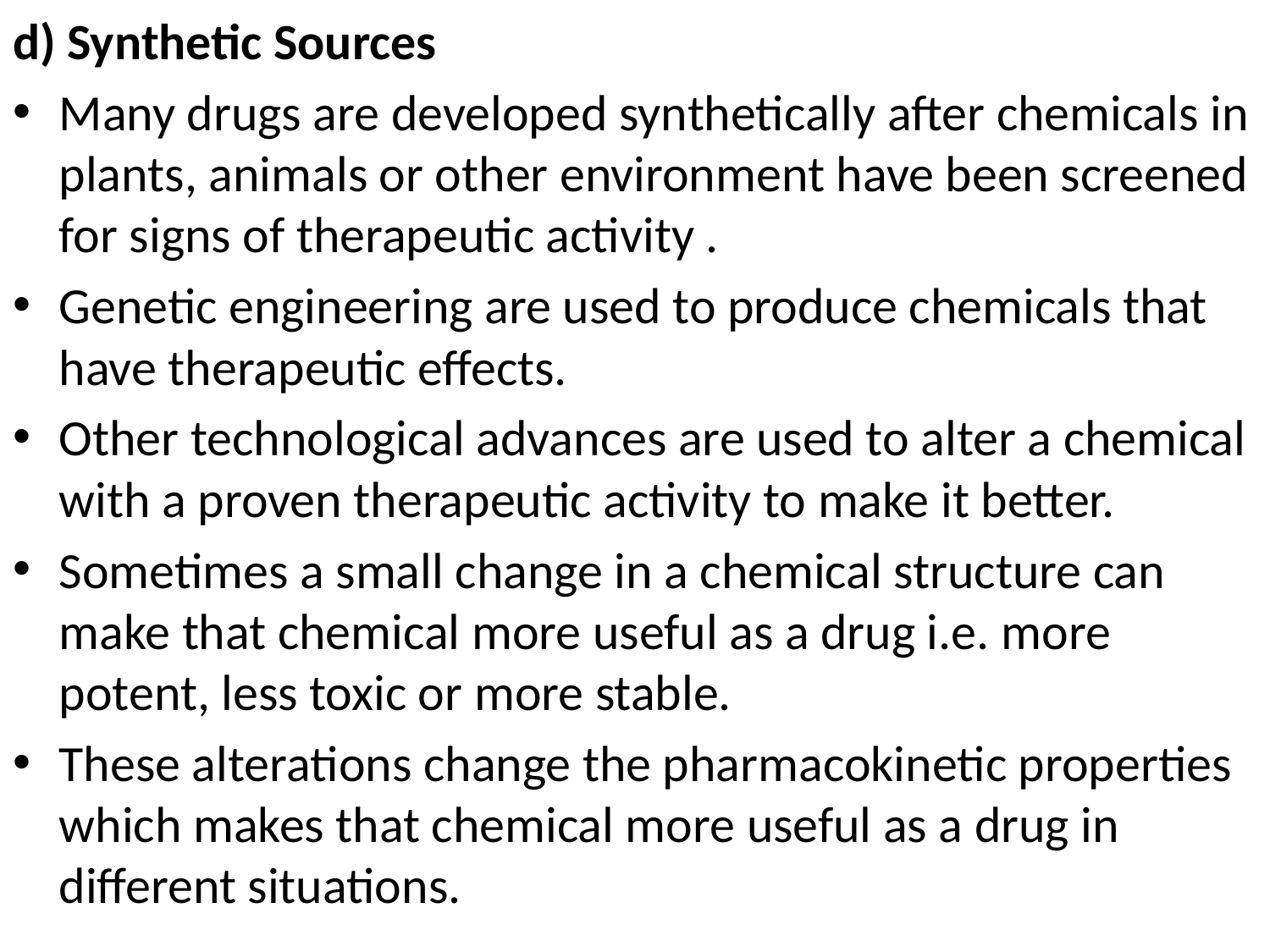

d) Synthetic Sources
Many drugs are developed synthetically after chemicals in plants, animals or other environment have been screened for signs of therapeutic activity .
Genetic engineering are used to produce chemicals that have therapeutic effects.
Other technological advances are used to alter a chemical with a proven therapeutic activity to make it better.
Sometimes a small change in a chemical structure can make that chemical more useful as a drug i.e. more potent, less toxic or more stable.
These alterations change the pharmacokinetic properties which makes that chemical more useful as a drug in different situations.